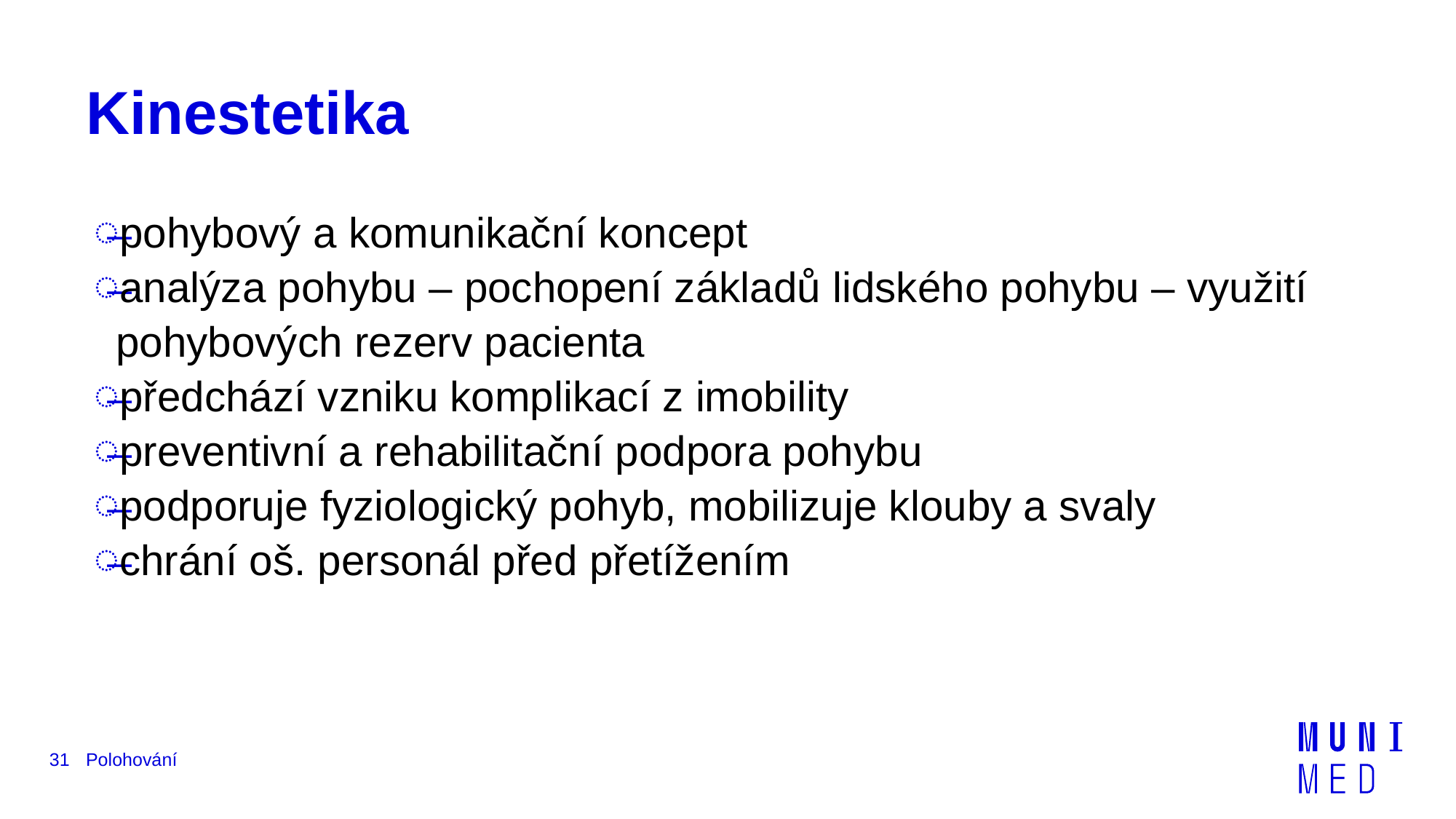

# Kinestetika
pohybový a komunikační koncept
analýza pohybu – pochopení základů lidského pohybu – využití  pohybových rezerv pacienta
předchází vzniku komplikací z imobility
preventivní a rehabilitační podpora pohybu
podporuje fyziologický pohyb, mobilizuje klouby a svaly
chrání oš. personál před přetížením

31
Polohování